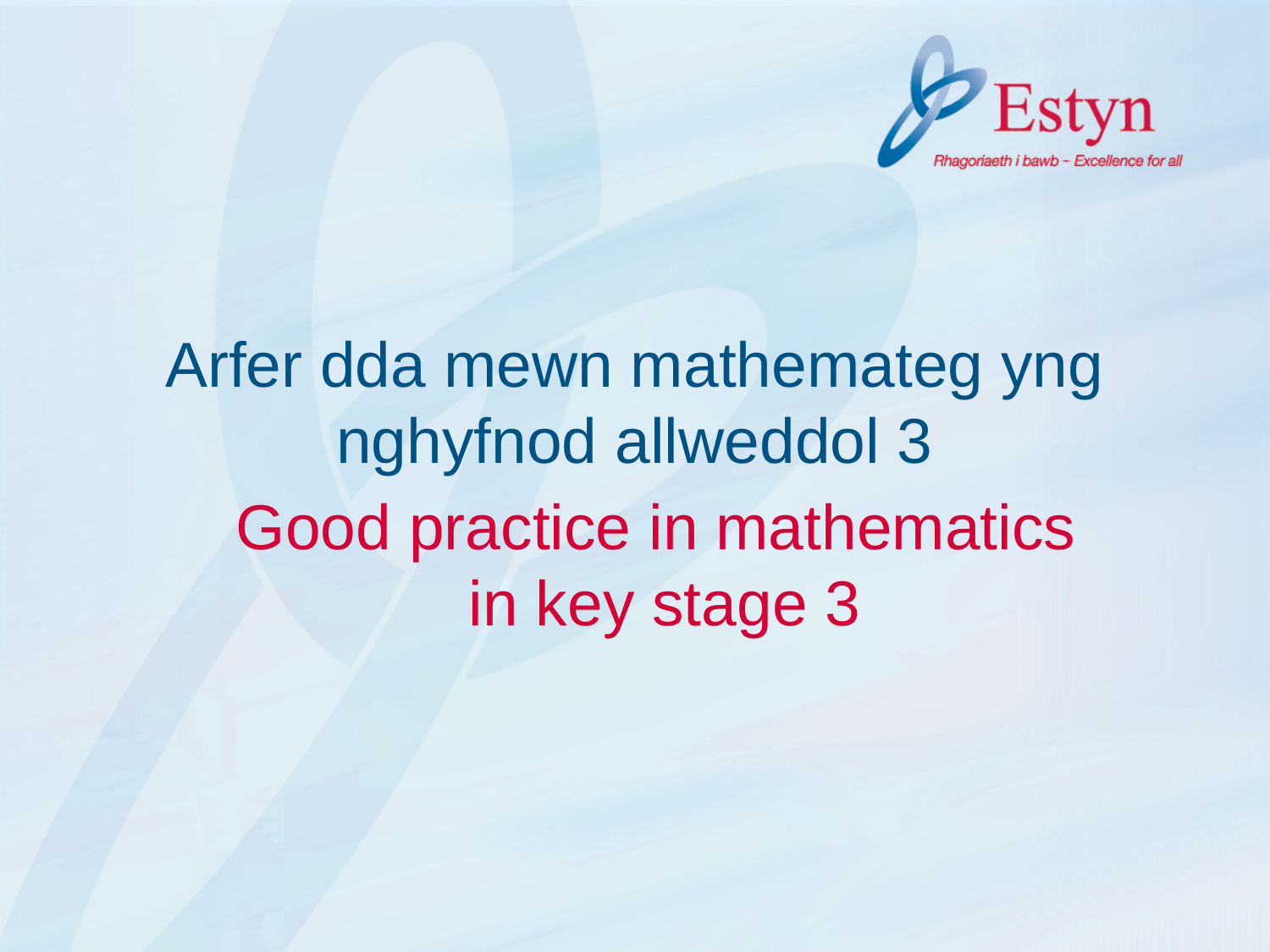

# Arfer dda mewn mathemateg yng nghyfnod allweddol 3
Good practice in mathematics
in key stage 3